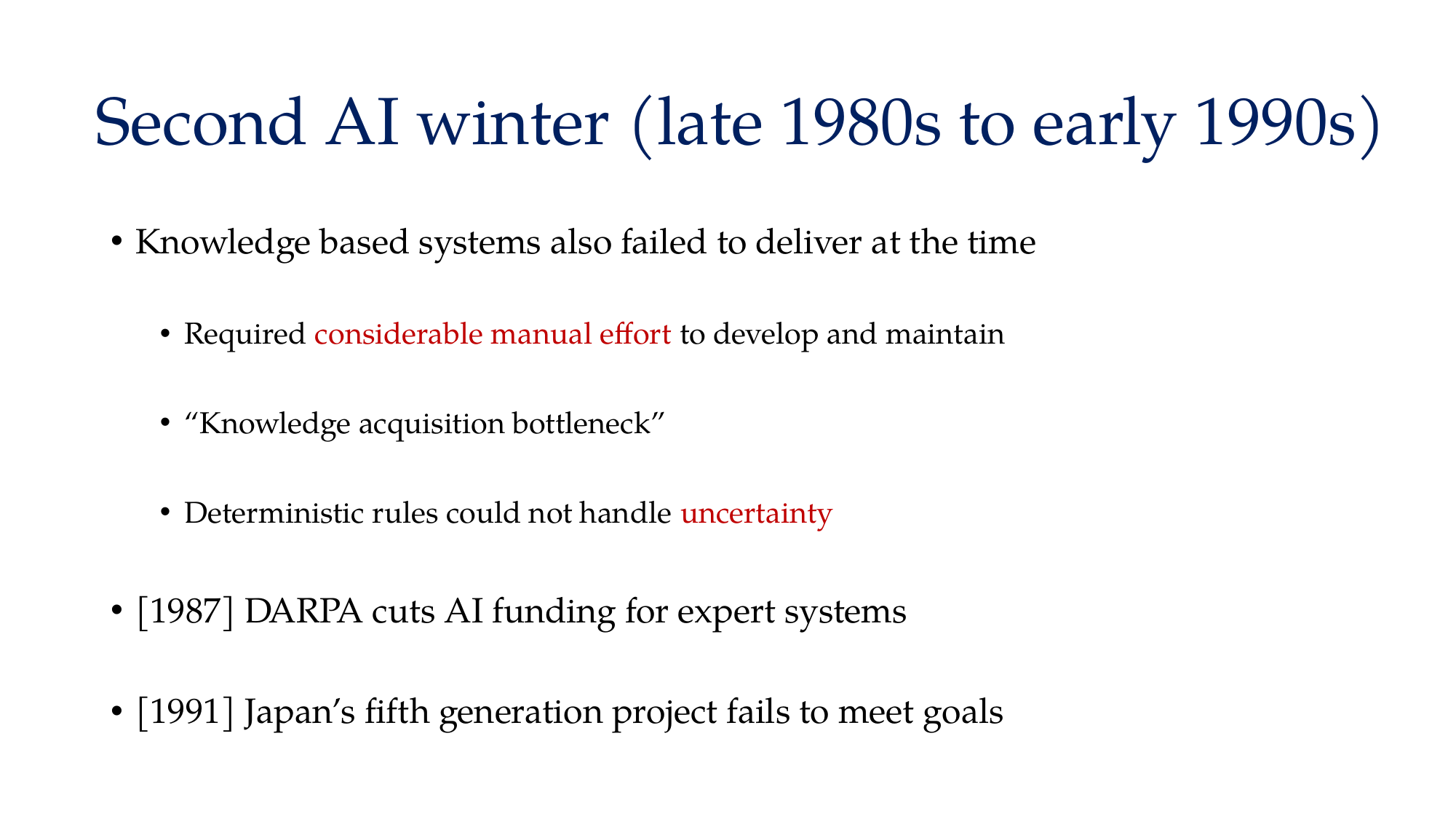

# Second AI winter (late 1980s to early 1990s)
Knowledge based systems also failed to deliver at the time

Required considerable manual effort to develop and maintain

“Knowledge acquisition bottleneck”

Deterministic rules could not handle uncertainty

[1987] DARPA cuts AI funding for expert systems

[1991] Japan’s fifth generation project fails to meet goals